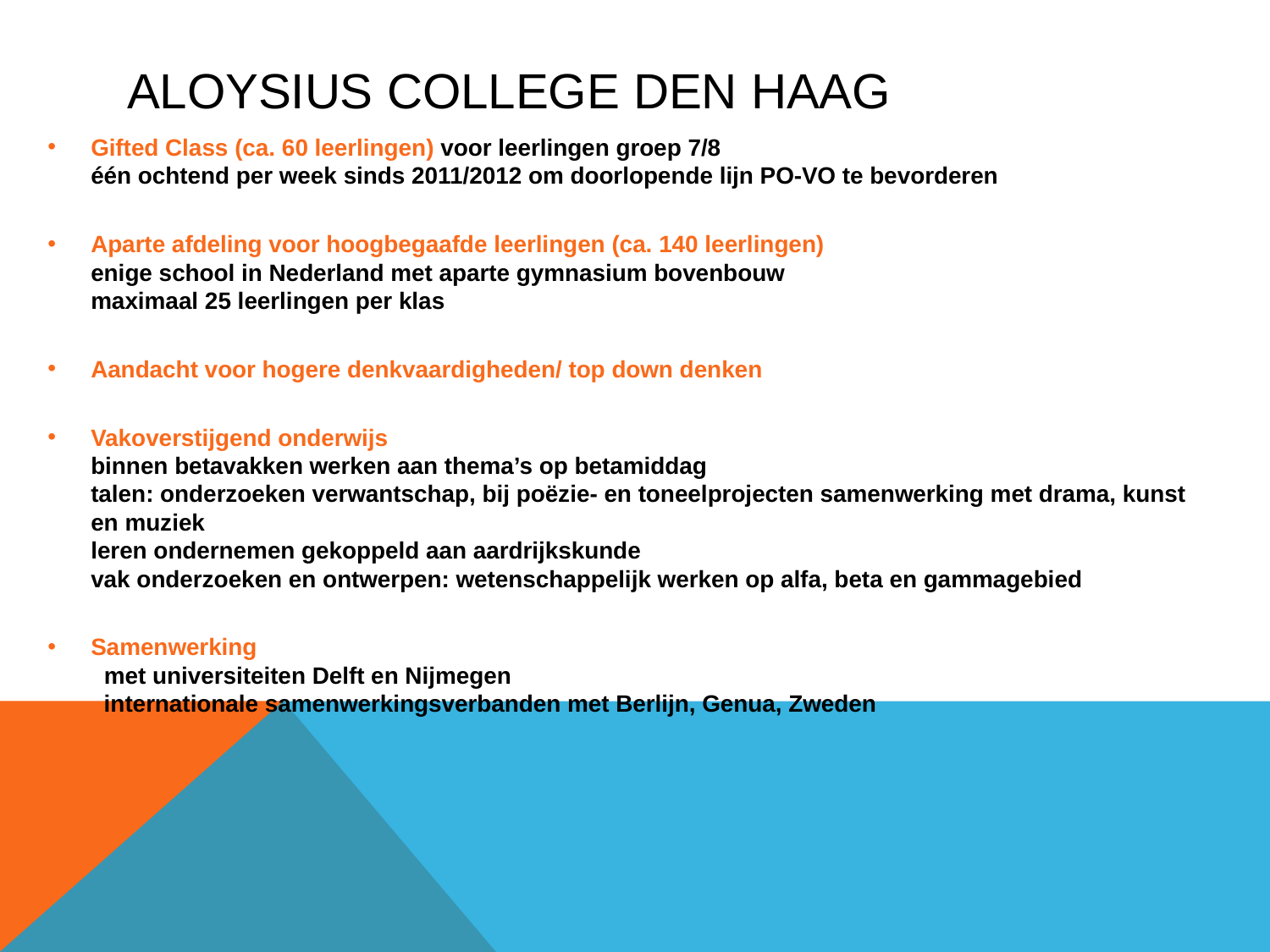

# Aloysius College Den haag
Gifted Class (ca. 60 leerlingen) voor leerlingen groep 7/8
één ochtend per week sinds 2011/2012 om doorlopende lijn PO-VO te bevorderen
Aparte afdeling voor hoogbegaafde leerlingen (ca. 140 leerlingen)
enige school in Nederland met aparte gymnasium bovenbouw
maximaal 25 leerlingen per klas
Aandacht voor hogere denkvaardigheden/ top down denken
Vakoverstijgend onderwijs
binnen betavakken werken aan thema’s op betamiddag
talen: onderzoeken verwantschap, bij poëzie- en toneelprojecten samenwerking met drama, kunst en muziek
leren ondernemen gekoppeld aan aardrijkskunde
vak onderzoeken en ontwerpen: wetenschappelijk werken op alfa, beta en gammagebied
Samenwerking
  met universiteiten Delft en Nijmegen
  internationale samenwerkingsverbanden met Berlijn, Genua, Zweden